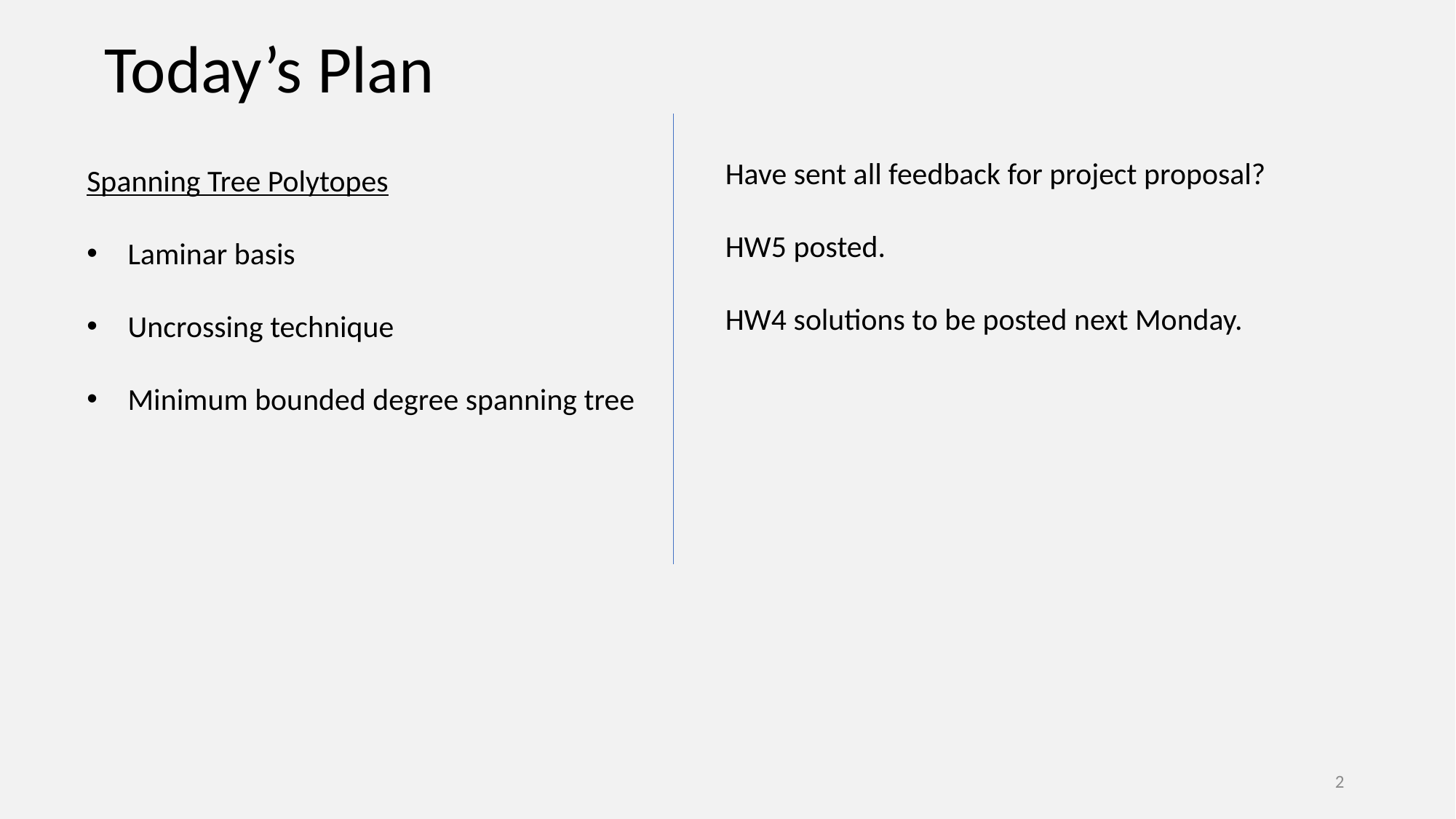

# Today’s Plan
Have sent all feedback for project proposal?

HW5 posted.

HW4 solutions to be posted next Monday.

Spanning Tree Polytopes

Laminar basis

Uncrossing technique

Minimum bounded degree spanning tree

2